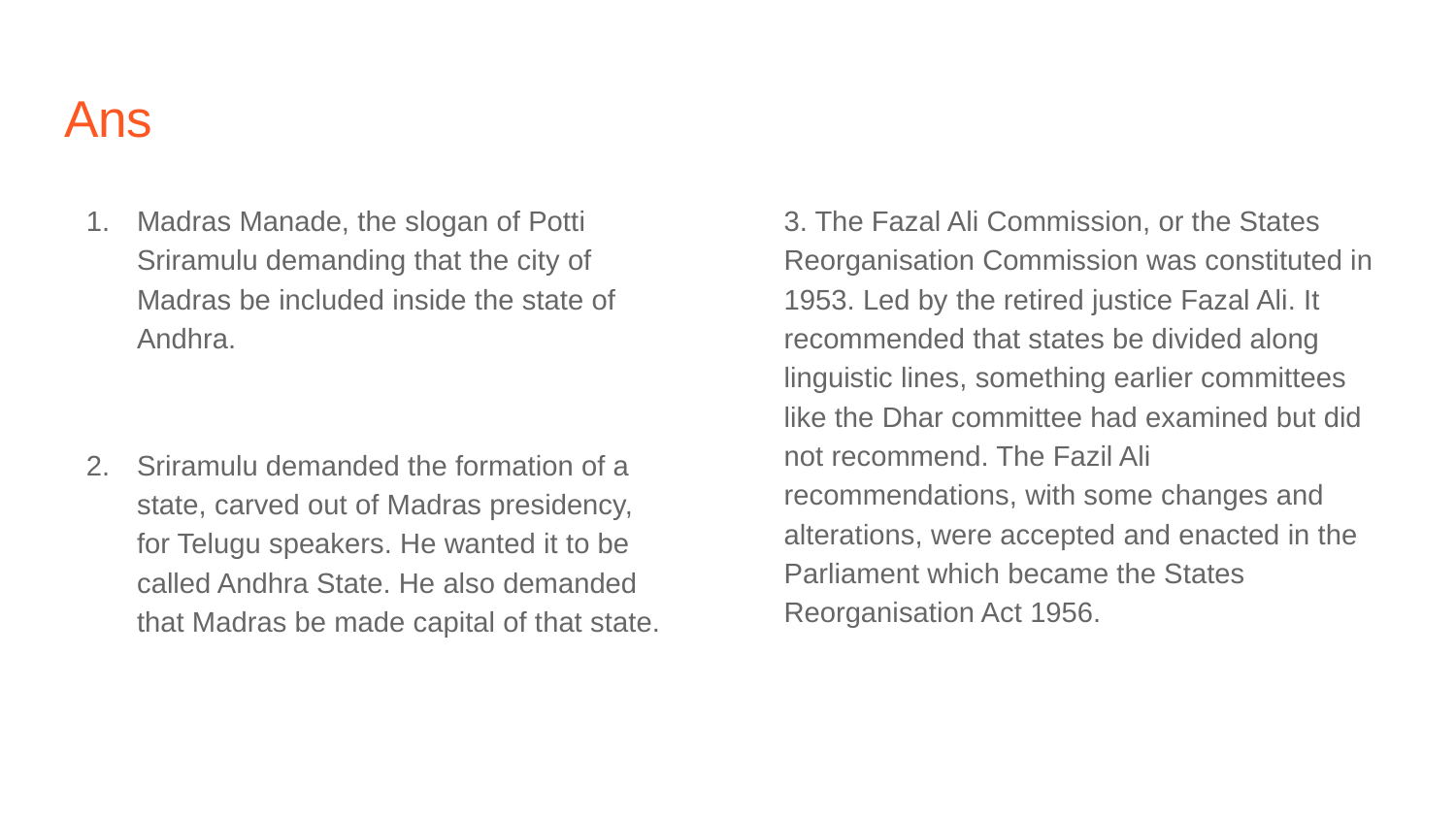

# Ans
Madras Manade, the slogan of Potti Sriramulu demanding that the city of Madras be included inside the state of Andhra.

Sriramulu demanded the formation of a state, carved out of Madras presidency, for Telugu speakers. He wanted it to be called Andhra State. He also demanded that Madras be made capital of that state.
3. The Fazal Ali Commission, or the States Reorganisation Commission was constituted in 1953. Led by the retired justice Fazal Ali. It recommended that states be divided along linguistic lines, something earlier committees like the Dhar committee had examined but did not recommend. The Fazil Ali recommendations, with some changes and alterations, were accepted and enacted in the Parliament which became the States Reorganisation Act 1956.